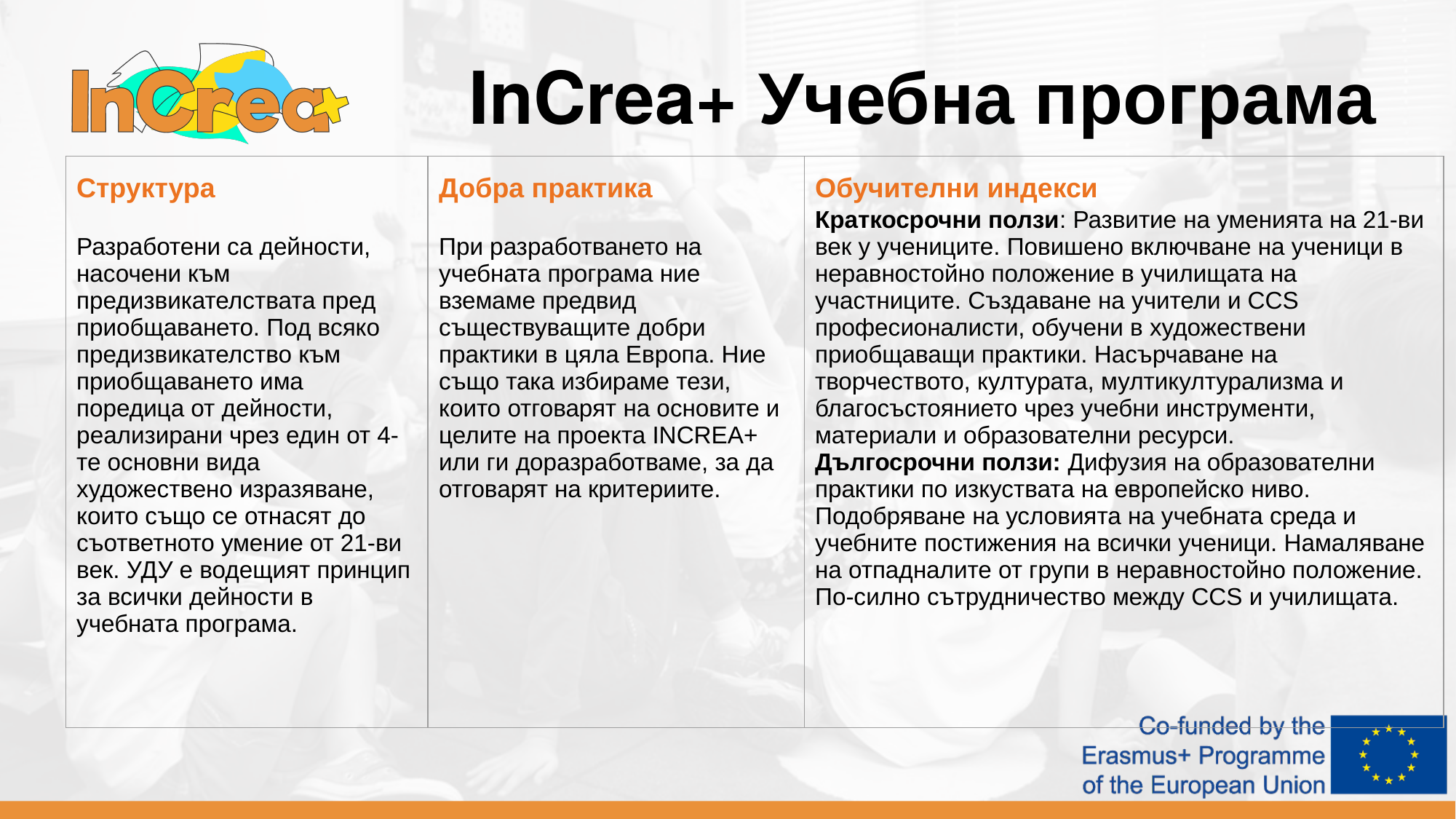

InCrea+ Учебна програма

| Структура Разработени са дейности, насочени към предизвикателствата пред приобщаването. Под всяко предизвикателство към приобщаването има поредица от дейности, реализирани чрез един от 4-те основни вида художествено изразяване, които също се отнасят до съответното умение от 21-ви век. УДУ е водещият принцип за всички дейности в учебната програма. | Добра практика При разработването на учебната програма ние вземаме предвид съществуващите добри практики в цяла Европа. Ние също така избираме тези, които отговарят на основите и целите на проекта INCREA+ или ги доразработваме, за да отговарят на критериите. | Обучителни индекси Краткосрочни ползи: Развитие на уменията на 21-ви век у учениците. Повишено включване на ученици в неравностойно положение в училищата на участниците. Създаване на учители и CCS професионалисти, обучени в художествени приобщаващи практики. Насърчаване на творчеството, културата, мултикултурализма и благосъстоянието чрез учебни инструменти, материали и образователни ресурси. Дългосрочни ползи: Дифузия на образователни практики по изкуствата на европейско ниво. Подобряване на условията на учебната среда и учебните постижения на всички ученици. Намаляване на отпадналите от групи в неравностойно положение. По-силно сътрудничество между CCS и училищата. |
| --- | --- | --- |